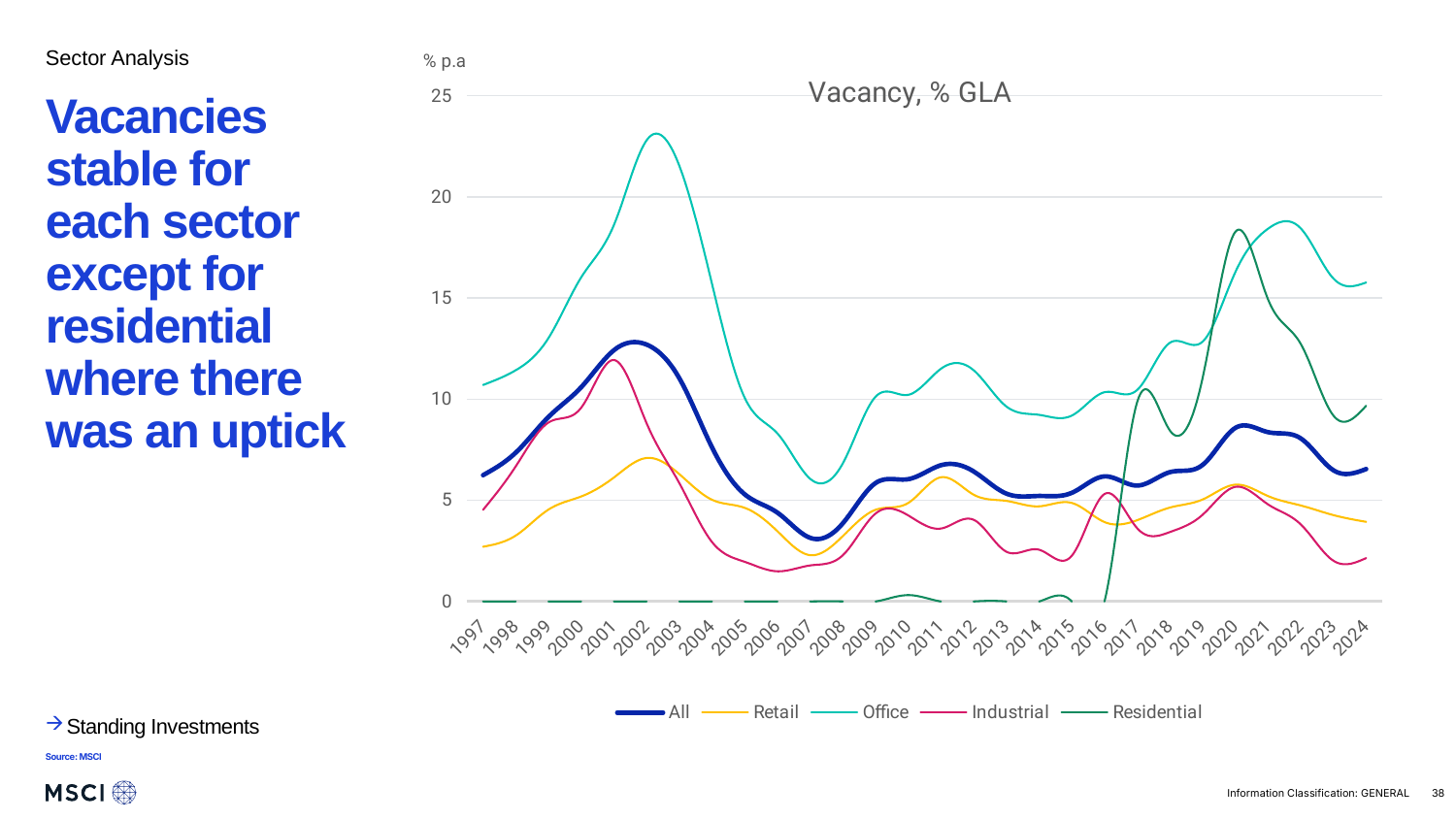

Sector Analysis

### Chart: Vacancy, % GLA

| Category | All | Retail | Office | Industrial | Residential |
|---|---|---|---|---|---|
| 35795 | 6.24222 | 2.704 | 10.70306 | 4.52709 | None |
| 36160 | 7.35757 | 3.25868 | 11.43267 | 6.67876 | None |
| 36525 | 9.11998 | 4.54223 | 13.02258 | 8.84498 | None |
| 36891 | 10.59207 | 5.19027 | 16.02259 | 9.57571 | None |
| 37256 | 12.42021 | 6.12578 | 18.60661 | 11.93719 | None |
| 37621 | 12.69947 | 7.09294 | 22.79726 | 8.80819 | None |
| 37986 | 11.03738 | 6.29472 | 21.53979 | 5.85186 | None |
| 38352 | 7.61817 | 5.02761 | 15.69948 | 2.93759 | None |
| 38717 | 5.29637 | 4.6282 | 10.06423 | 1.96024 | None |
| 39082 | 4.38932 | 3.47071 | 8.30409 | 1.49161 | None |
| 39447 | 3.14584 | 2.28847 | 6.06428 | 1.78059 | None |
| 39813 | 3.86684 | 3.23391 | 6.82872 | 2.28702 | None |
| 40178 | 5.85345 | 4.53223 | 10.12096 | 4.34765 | None |
| 40543 | 6.04506 | 4.87019 | 10.21422 | 4.25187 | 0.31447 |
| 40908 | 6.73324 | 6.13944 | 11.50458 | 3.60551 | None |
| 41274 | 6.4273 | 5.27814 | 11.43114 | 4.03821 | None |
| 41639 | 5.3317 | 4.97171 | 9.63793 | 2.45998 | None |
| 42004 | 5.21494 | 4.70275 | 9.22393 | 2.55823 | None |
| 42369 | 5.36968 | 4.87025 | 9.18727 | 2.25914 | None |
| 42735 | 6.18299 | 3.92556 | 10.34328 | 5.31262 | None |
| 43100 | 5.72898 | 4.01889 | 10.45673 | 3.6181 | 9.86403 |
| 43465 | 6.39237 | 4.64173 | 12.79117 | 3.43163 | 8.44841 |
| 43830 | 6.75043 | 5.0413 | 12.84574 | 4.28739 | 11.05108 |
| 44196 | 8.57885 | 5.77417 | 16.28244 | 5.66547 | 18.2755 |
| 44561 | 8.36868 | 5.20979 | 18.428 | 4.79759 | 14.93251 |
| 44926 | 8.06071 | 4.74527 | 18.44317 | 3.81058 | 12.73507 |
| 45291 | 6.48363 | 4.26854 | 15.96277 | 2.01167 | 9.18449 |
| 45657 | 6.54629 | 3.93518 | 15.77093 | 2.14568 | 9.67396 |
# Vacancies stable for each sector except for residential where there was an uptick

Standing Investments
Source: MSCI
38